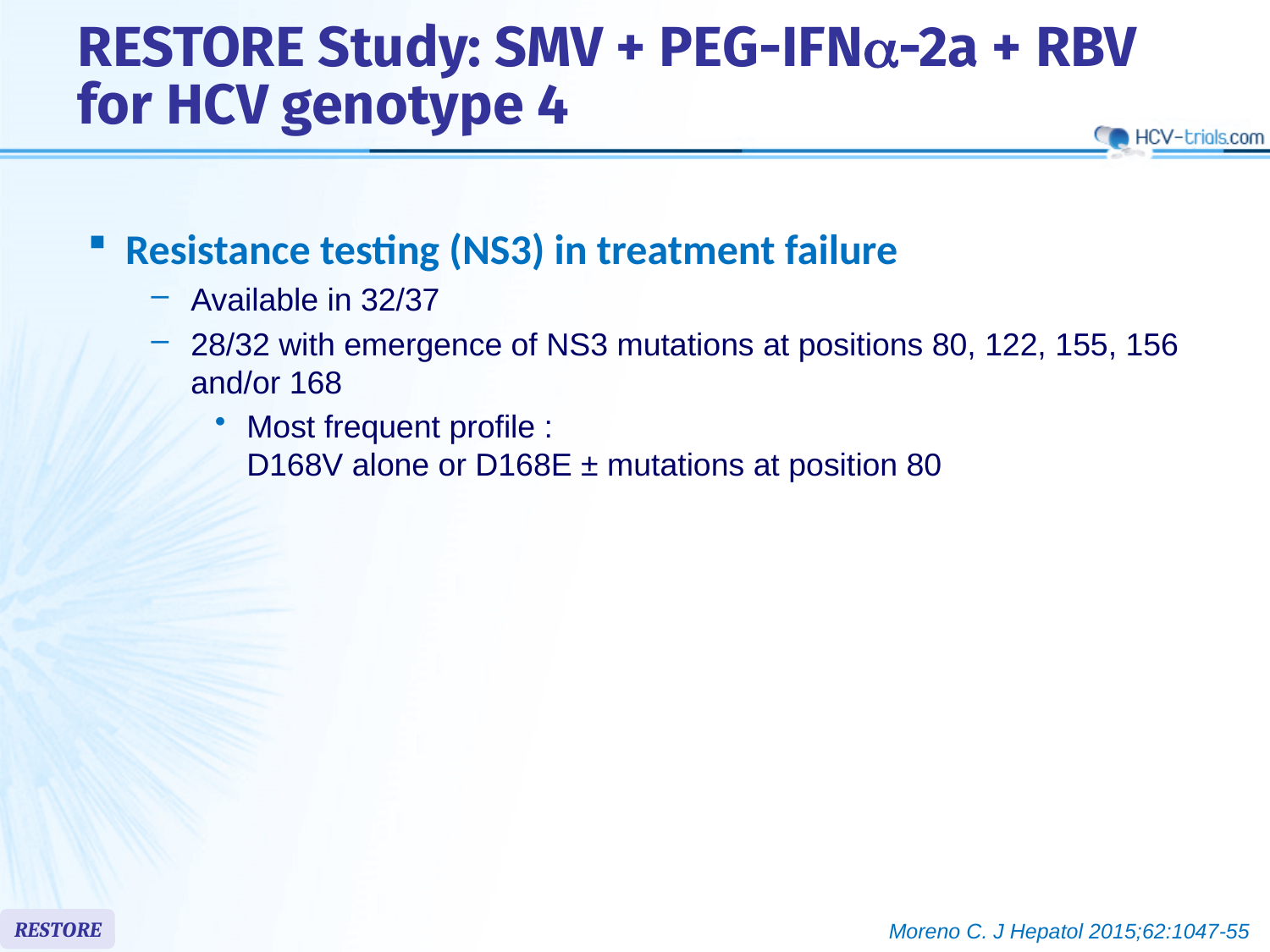

# RESTORE Study: SMV + PEG-IFNα-2a + RBV for HCV genotype 4
Resistance testing (NS3) in treatment failure
Available in 32/37
28/32 with emergence of NS3 mutations at positions 80, 122, 155, 156 and/or 168
Most frequent profile :
D168V alone or D168E ± mutations at position 80

RESTORE
Moreno C. J Hepatol 2015;62:1047-55